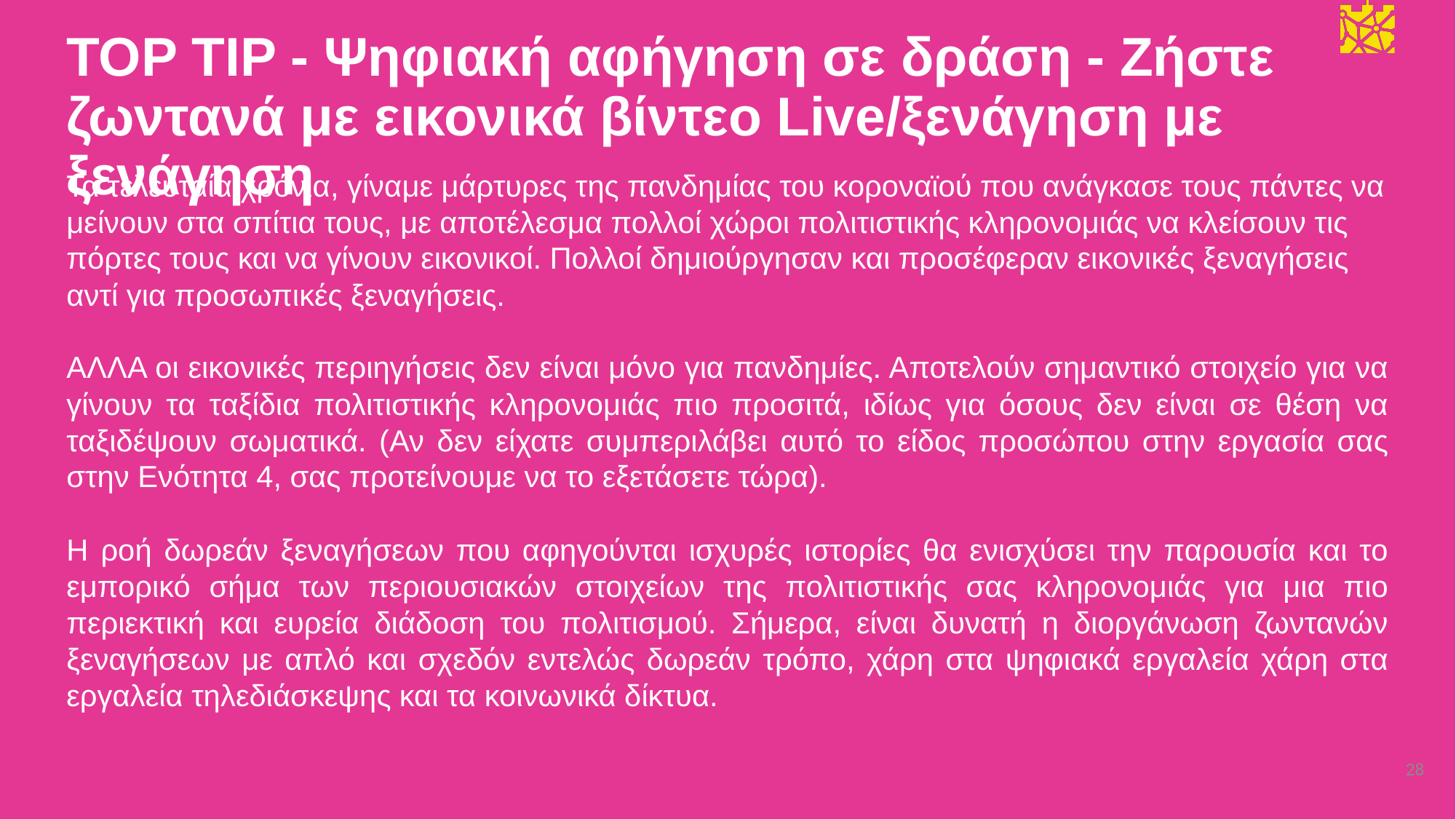

TOP TIP - Ψηφιακή αφήγηση σε δράση - Ζήστε ζωντανά με εικονικά βίντεο Live/ξενάγηση με ξενάγηση

Τα τελευταία χρόνια, γίναμε μάρτυρες της πανδημίας του κοροναϊού που ανάγκασε τους πάντες να μείνουν στα σπίτια τους, με αποτέλεσμα πολλοί χώροι πολιτιστικής κληρονομιάς να κλείσουν τις πόρτες τους και να γίνουν εικονικοί. Πολλοί δημιούργησαν και προσέφεραν εικονικές ξεναγήσεις αντί για προσωπικές ξεναγήσεις.
ΑΛΛΑ οι εικονικές περιηγήσεις δεν είναι μόνο για πανδημίες. Αποτελούν σημαντικό στοιχείο για να γίνουν τα ταξίδια πολιτιστικής κληρονομιάς πιο προσιτά, ιδίως για όσους δεν είναι σε θέση να ταξιδέψουν σωματικά. (Αν δεν είχατε συμπεριλάβει αυτό το είδος προσώπου στην εργασία σας στην Ενότητα 4, σας προτείνουμε να το εξετάσετε τώρα).

Η ροή δωρεάν ξεναγήσεων που αφηγούνται ισχυρές ιστορίες θα ενισχύσει την παρουσία και το εμπορικό σήμα των περιουσιακών στοιχείων της πολιτιστικής σας κληρονομιάς για μια πιο περιεκτική και ευρεία διάδοση του πολιτισμού. Σήμερα, είναι δυνατή η διοργάνωση ζωντανών ξεναγήσεων με απλό και σχεδόν εντελώς δωρεάν τρόπο, χάρη στα ψηφιακά εργαλεία χάρη στα εργαλεία τηλεδιάσκεψης και τα κοινωνικά δίκτυα.

28